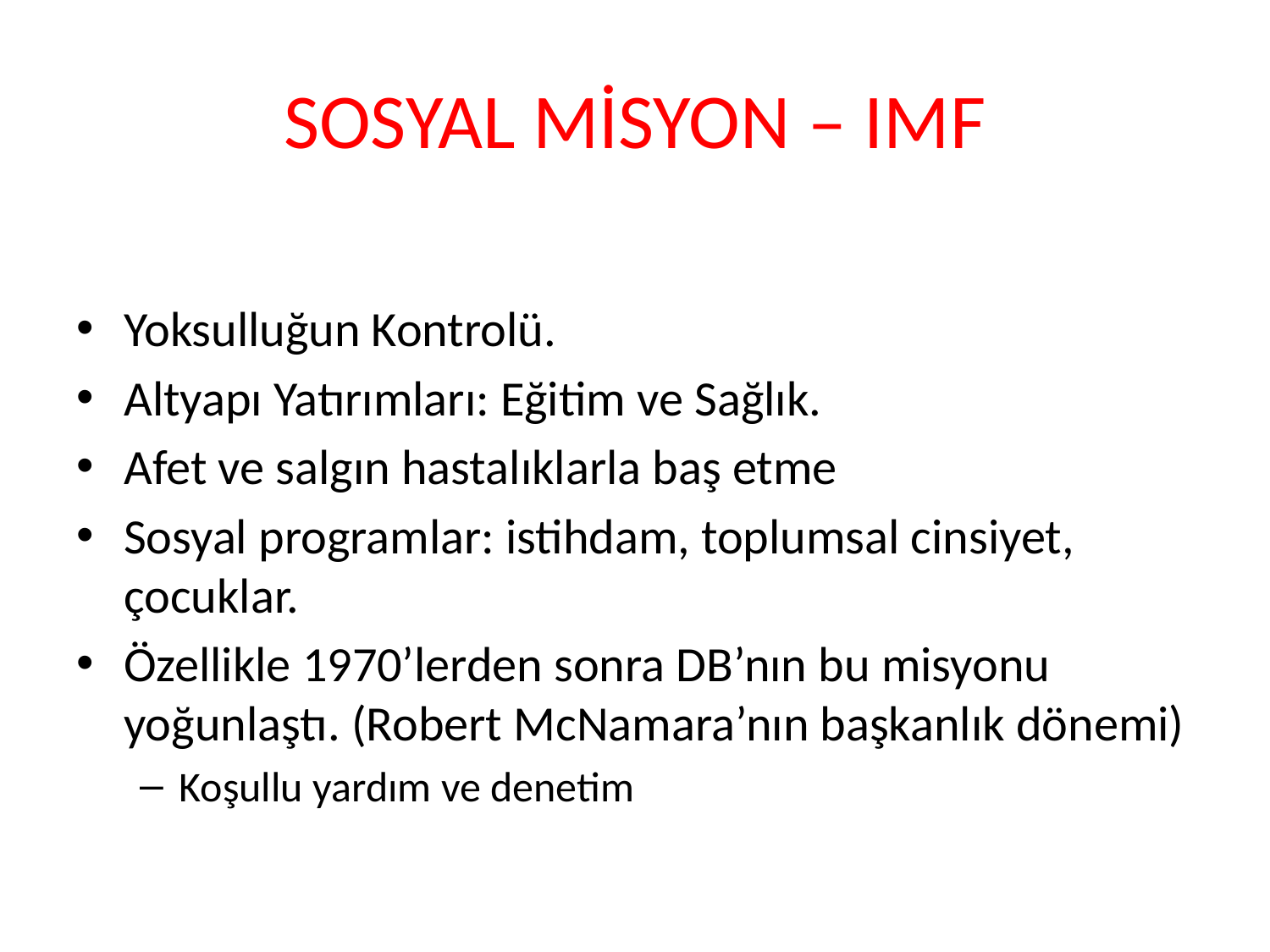

# SOSYAL MİSYON – IMF

Yoksulluğun Kontrolü.
Altyapı Yatırımları: Eğitim ve Sağlık.
Afet ve salgın hastalıklarla baş etme
Sosyal programlar: istihdam, toplumsal cinsiyet, çocuklar.
Özellikle 1970’lerden sonra DB’nın bu misyonu yoğunlaştı. (Robert McNamara’nın başkanlık dönemi)
Koşullu yardım ve denetim